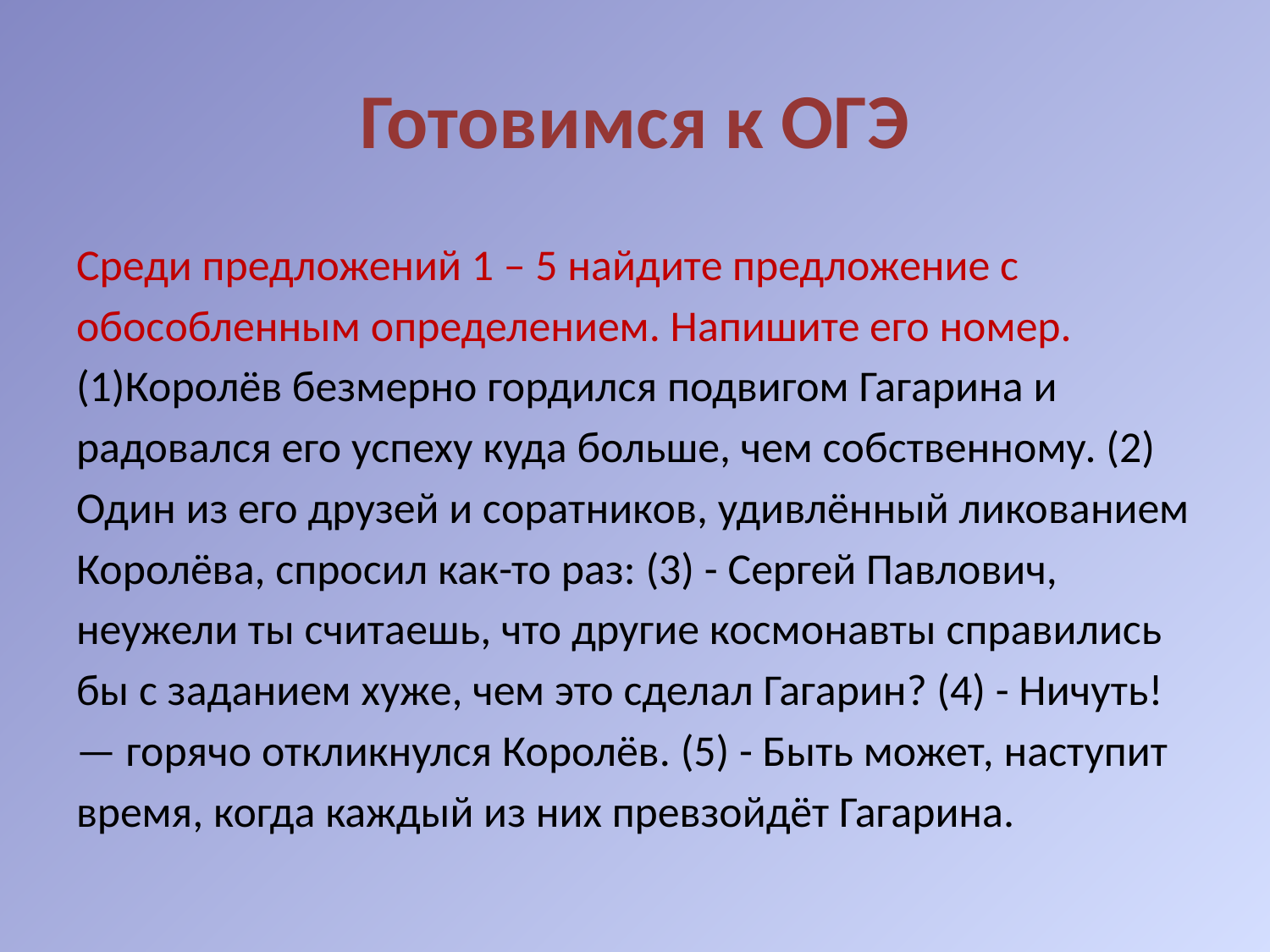

# Готовимся к ОГЭ
Среди предложений 1 – 5 найдите предложение с обособленным определением. Напишите его номер. (1)Королёв безмерно гордился подвигом Гагарина и радовался его успеху куда больше, чем собственному. (2) Один из его друзей и соратников, удивлённый ликованием Королёва, спросил как-то раз: (3) - Сергей Павлович, неужели ты считаешь, что другие космонавты справились бы с заданием хуже, чем это сделал Гагарин? (4) - Ничуть! — горячо откликнулся Королёв. (5) - Быть может, наступит время, когда каждый из них превзойдёт Гагарина.